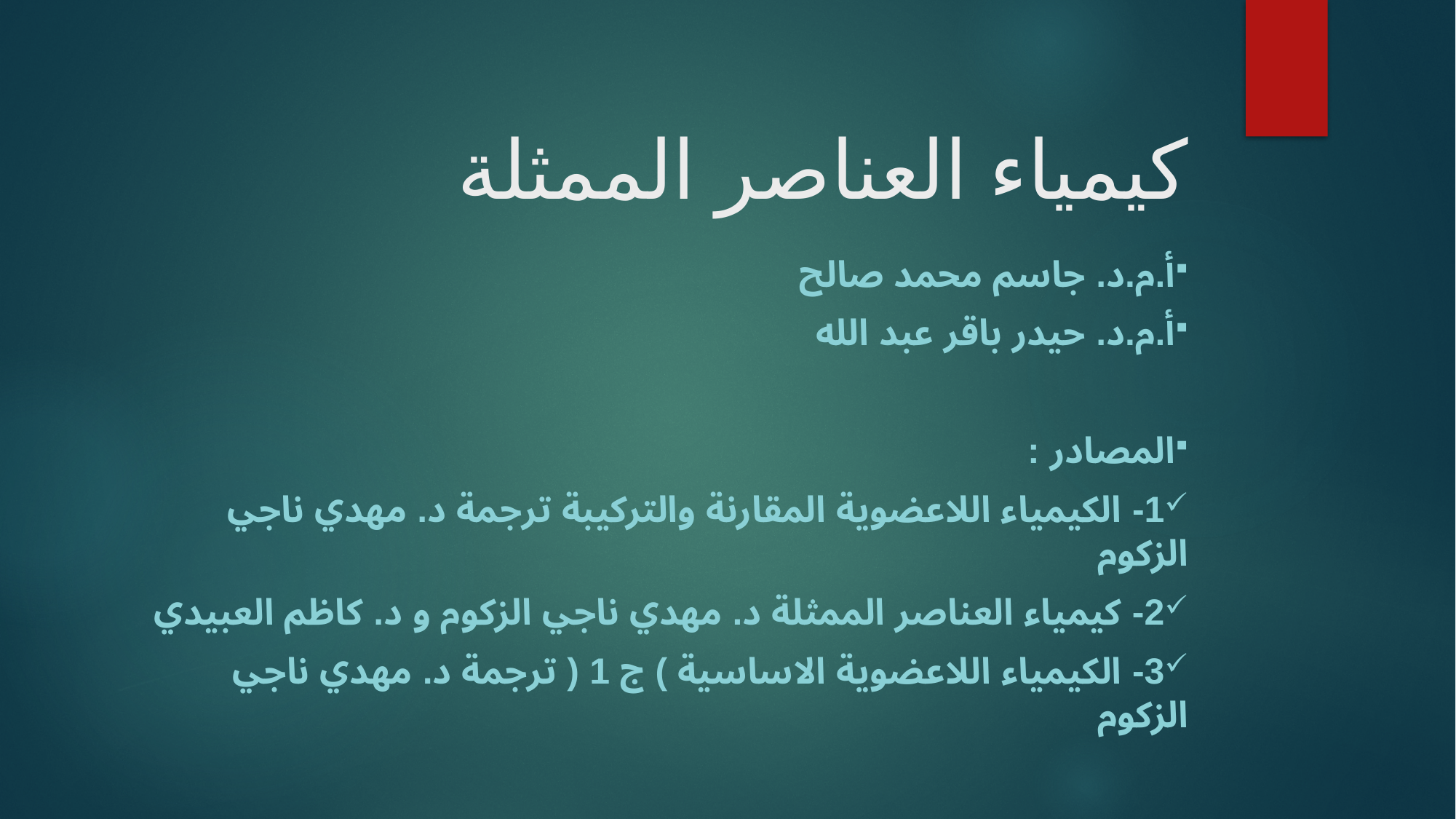

كيمياء العناصر الممثلة
أ.م.د. جاسم محمد صالح
أ.م.د. حيدر باقر عبد الله

المصادر :
1- الكيمياء اللاعضوية المقارنة والتركيبة ترجمة د. مهدي ناجي الزكوم
2- كيمياء العناصر الممثلة د. مهدي ناجي الزكوم و د. كاظم العبيدي
3- الكيمياء اللاعضوية الاساسية ) ج 1 ( ترجمة د. مهدي ناجي الزكوم